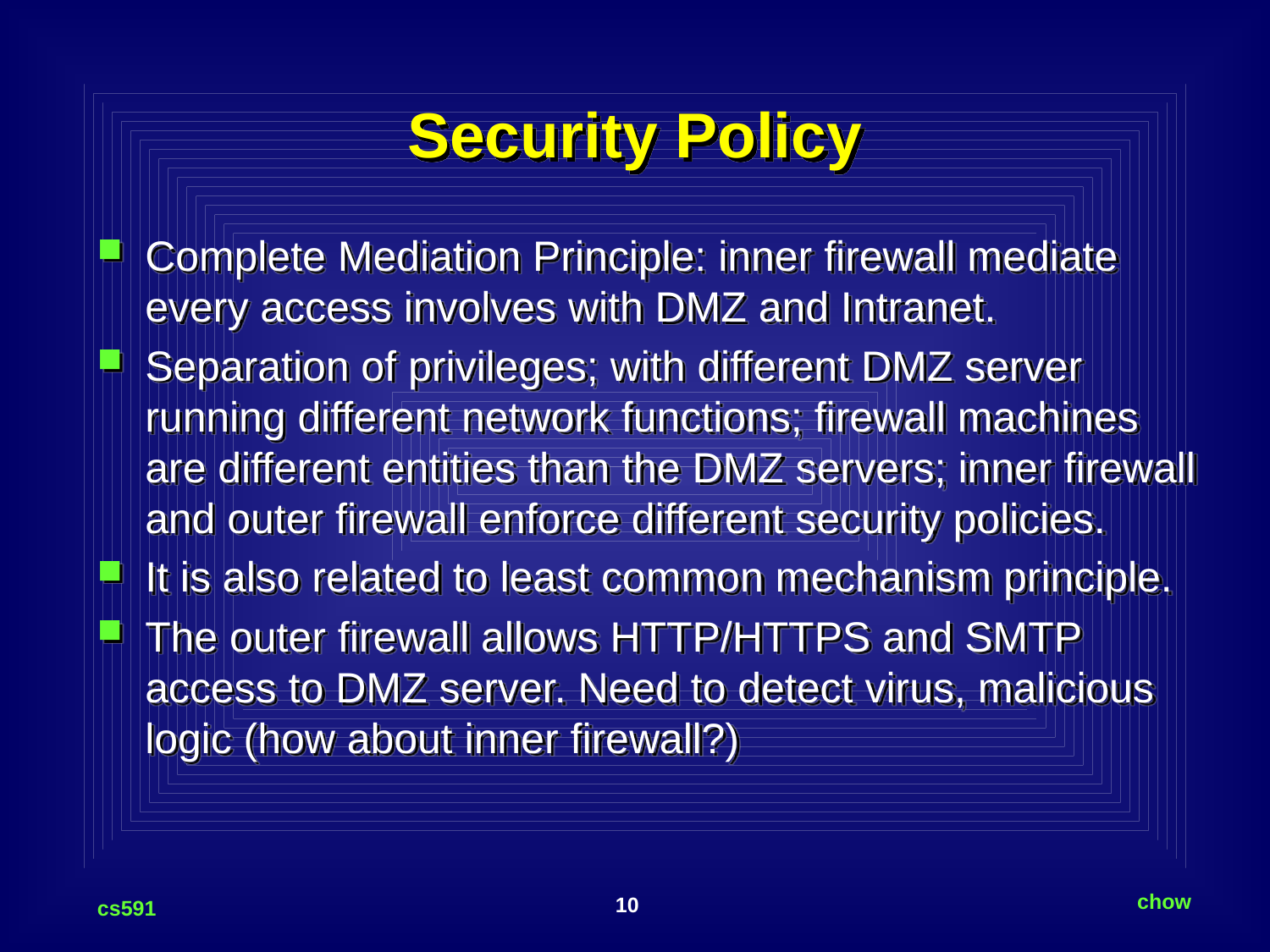

# Security Policy
Complete Mediation Principle: inner firewall mediate every access involves with DMZ and Intranet.
Separation of privileges; with different DMZ server running different network functions; firewall machines are different entities than the DMZ servers; inner firewall and outer firewall enforce different security policies.
It is also related to least common mechanism principle.
The outer firewall allows HTTP/HTTPS and SMTP access to DMZ server. Need to detect virus, malicious logic (how about inner firewall?)